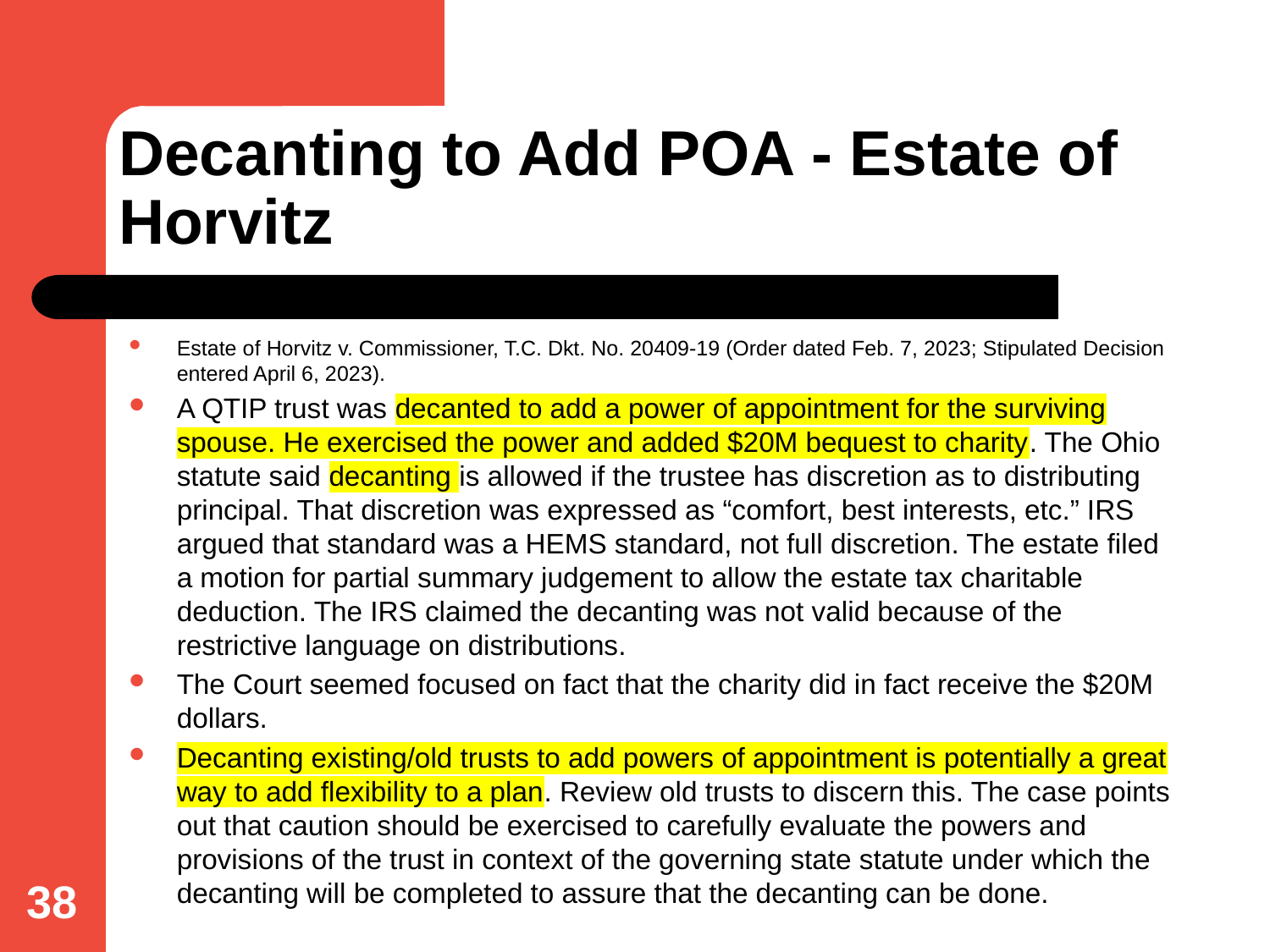

# Decanting to Add POA - Estate of Horvitz
Estate of Horvitz v. Commissioner, T.C. Dkt. No. 20409-19 (Order dated Feb. 7, 2023; Stipulated Decision entered April 6, 2023).
A QTIP trust was decanted to add a power of appointment for the surviving spouse. He exercised the power and added $20M bequest to charity. The Ohio statute said decanting is allowed if the trustee has discretion as to distributing principal. That discretion was expressed as “comfort, best interests, etc.” IRS argued that standard was a HEMS standard, not full discretion. The estate filed a motion for partial summary judgement to allow the estate tax charitable deduction. The IRS claimed the decanting was not valid because of the restrictive language on distributions.
The Court seemed focused on fact that the charity did in fact receive the $20M dollars.
Decanting existing/old trusts to add powers of appointment is potentially a great way to add flexibility to a plan. Review old trusts to discern this. The case points out that caution should be exercised to carefully evaluate the powers and provisions of the trust in context of the governing state statute under which the decanting will be completed to assure that the decanting can be done.
38